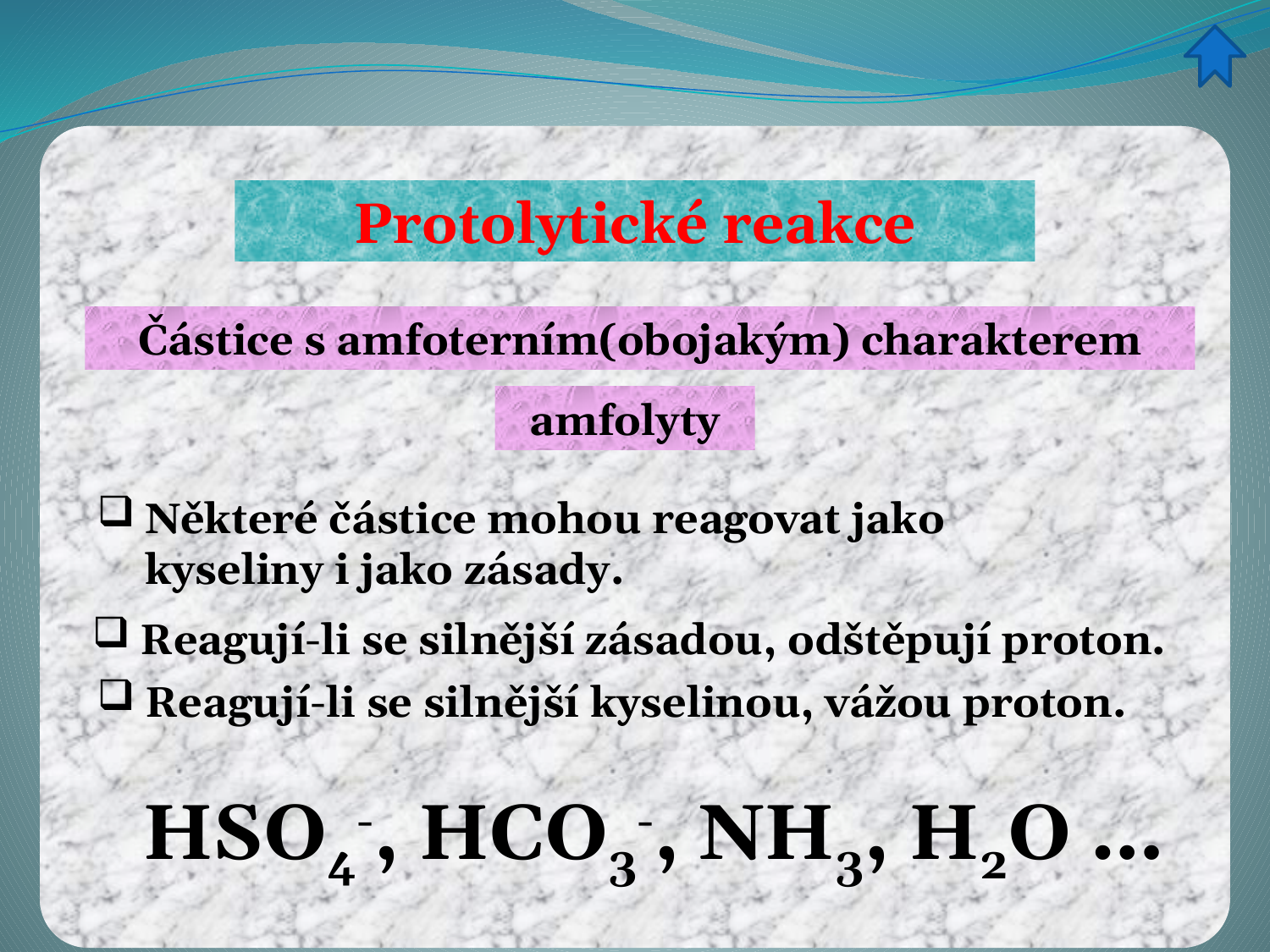

Protolytické reakce
Částice s amfoterním(obojakým) charakterem
amfolyty
Některé částice mohou reagovat jako kyseliny i jako zásady.
Reagují-li se silnější zásadou, odštěpují proton.
Reagují-li se silnější kyselinou, vážou proton.
HSO4-, HCO3-, NH3, H2O …